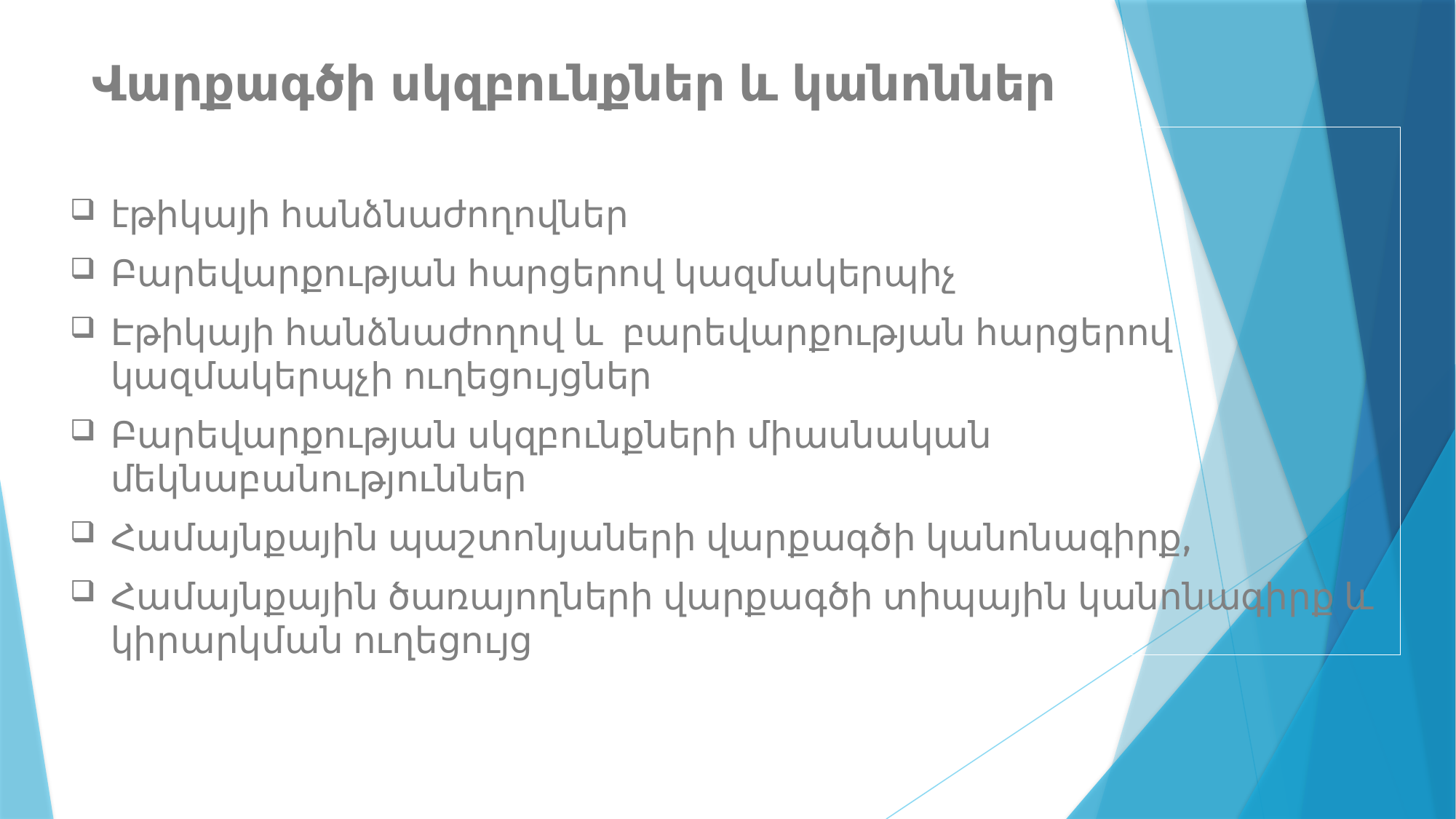

# Վարքագծի սկզբունքներ և կանոններ

էթիկայի հանձնաժողովներ
Բարեվարքության հարցերով կազմակերպիչ
Էթիկայի հանձնաժողով և  բարեվարքության հարցերով կազմակերպչի ուղեցույցներ
Բարեվարքության սկզբունքների միասնական մեկնաբանություններ
Համայնքային պաշտոնյաների վարքագծի կանոնագիրք,
Համայնքային ծառայողների վարքագծի տիպային կանոնագիրք և կիրարկման ուղեցույց